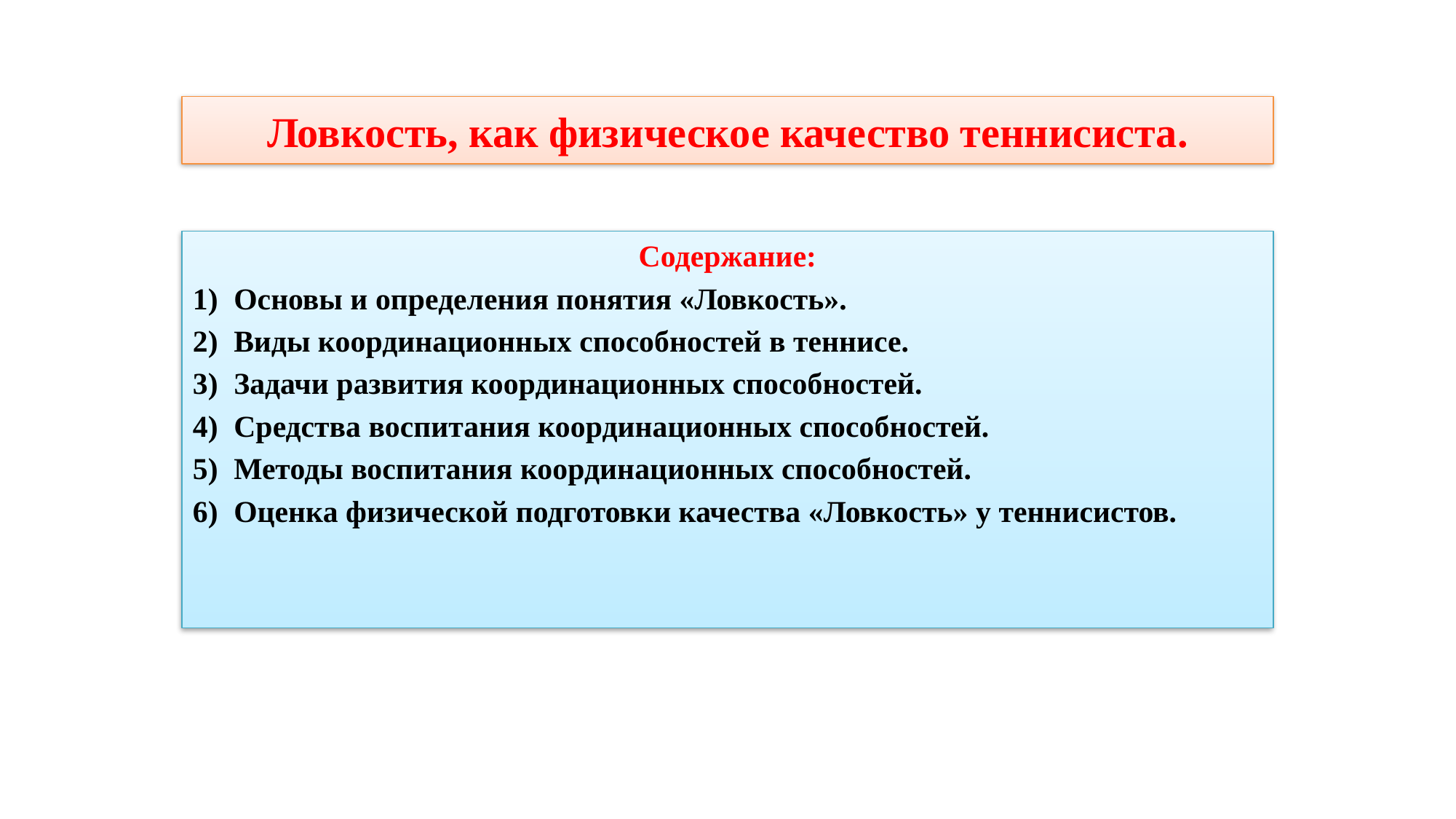

# Ловкость, как физическое качество теннисиста.
Содержание:
Основы и определения понятия «Ловкость».
Виды координационных способностей в теннисе.
Задачи развития координационных способностей.
Средства воспитания координационных способностей.
Методы воспитания координационных способностей.
Оценка физической подготовки качества «Ловкость» у теннисистов.